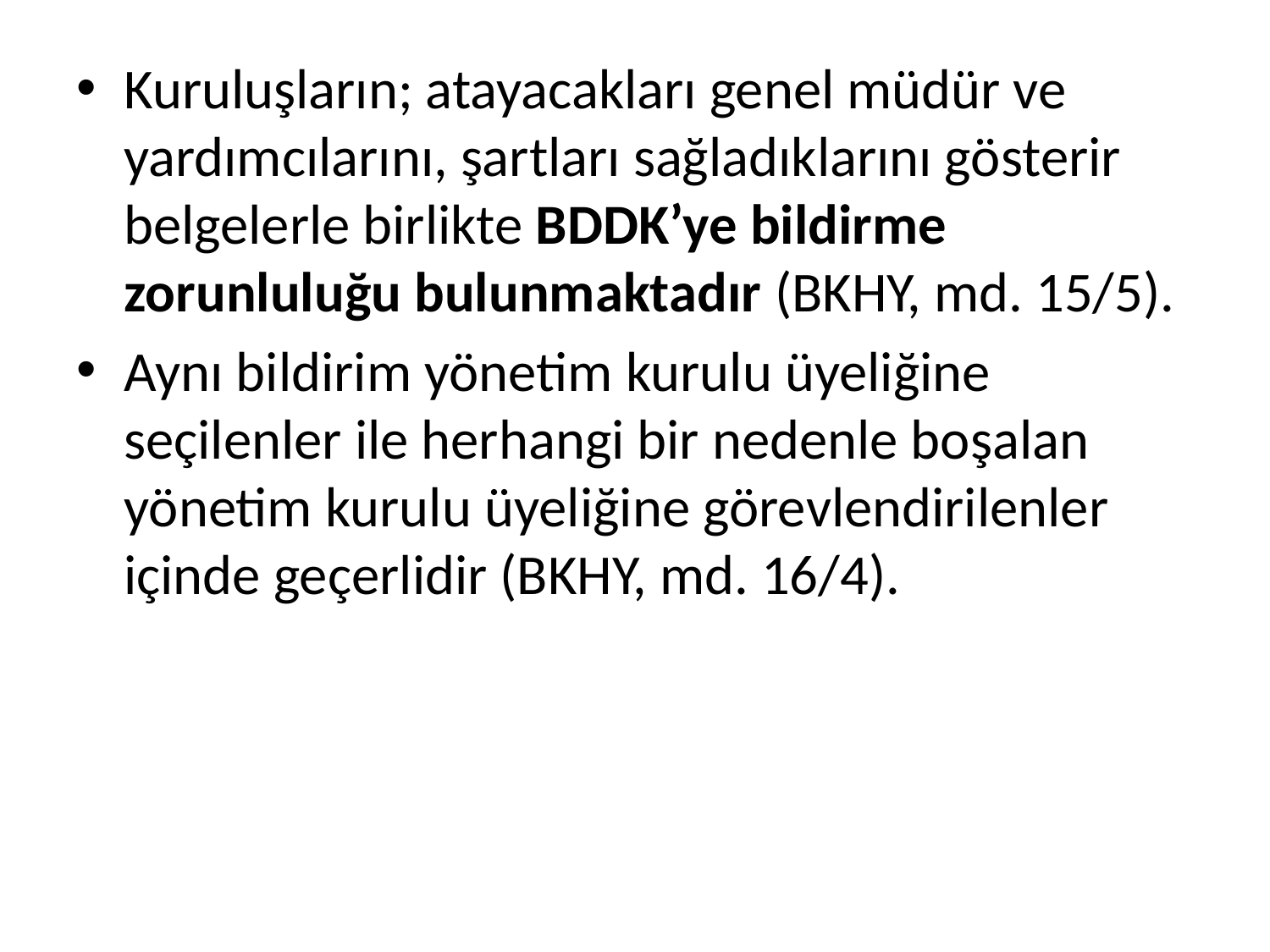

Kuruluşların; atayacakları genel müdür ve yardımcılarını, şartları sağladıklarını gösterir belgelerle birlikte BDDK’ye bildirme zorunluluğu bulunmaktadır (BKHY, md. 15/5).
Aynı bildirim yönetim kurulu üyeliğine seçilenler ile herhangi bir nedenle boşalan yönetim kurulu üyeliğine görevlendirilenler içinde geçerlidir (BKHY, md. 16/4).